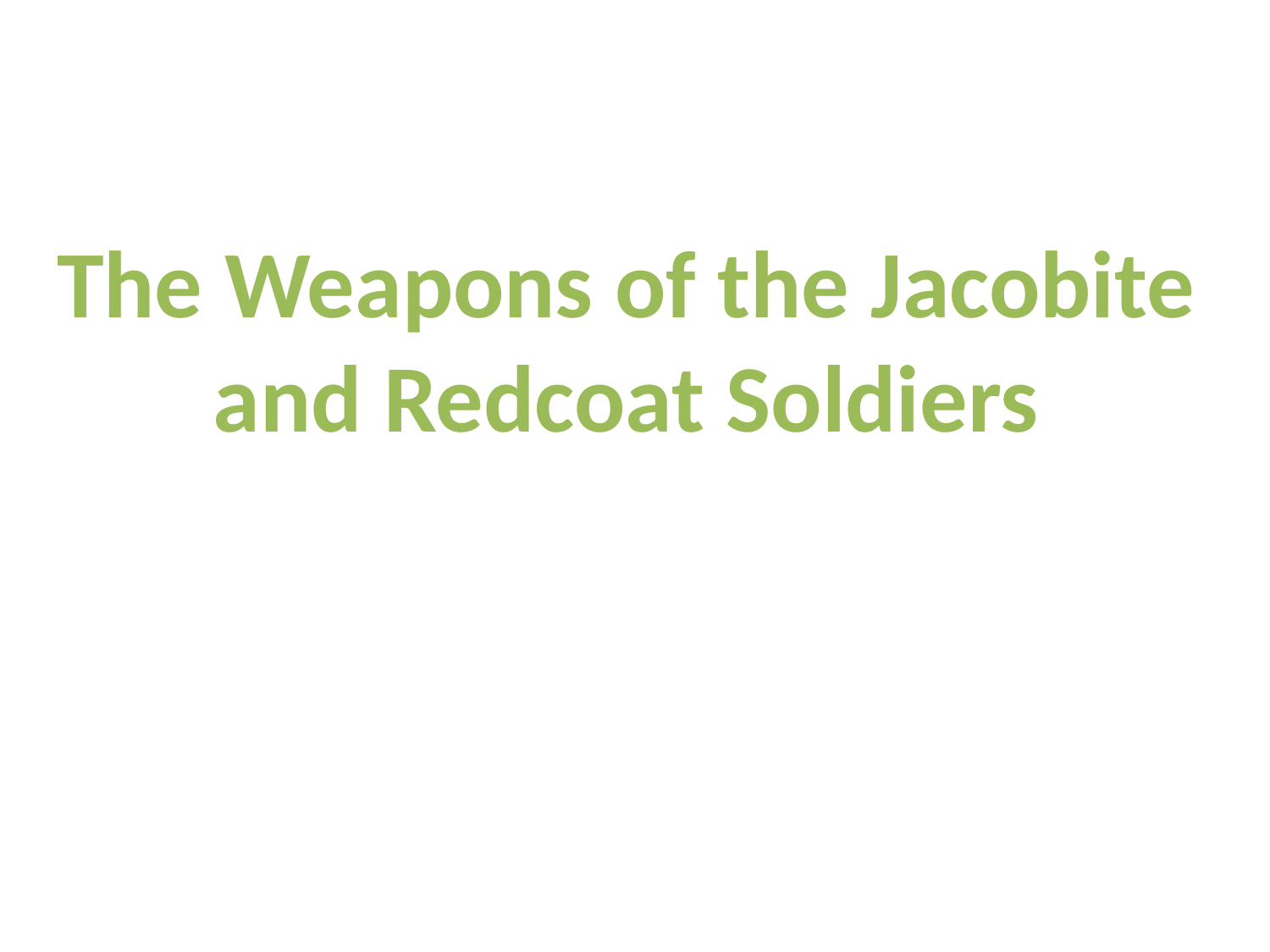

The Weapons of the Jacobite and Redcoat Soldiers